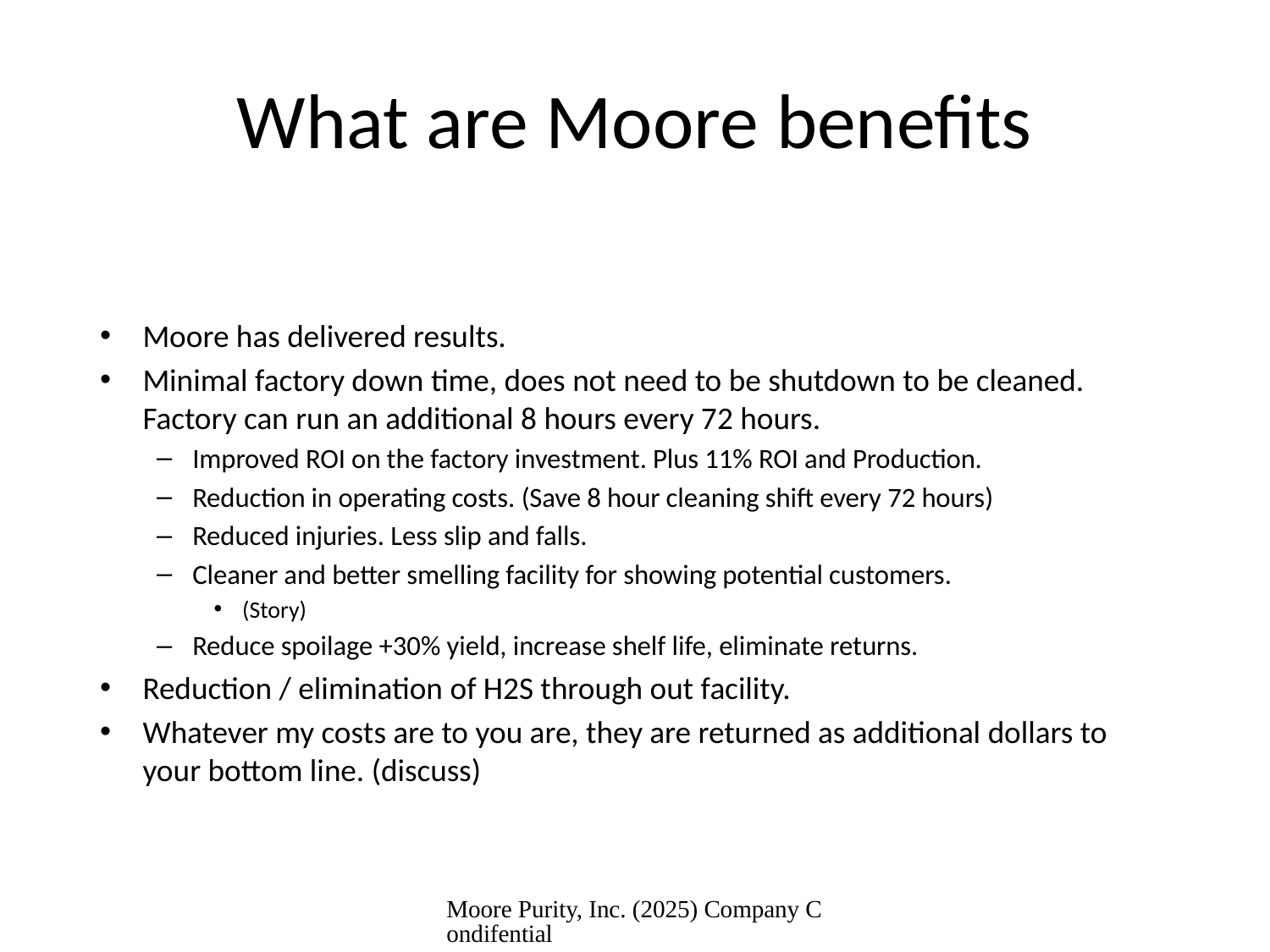

# What are Moore benefits
Moore has delivered results.
Minimal factory down time, does not need to be shutdown to be cleaned. Factory can run an additional 8 hours every 72 hours.
Improved ROI on the factory investment. Plus 11% ROI and Production.
Reduction in operating costs. (Save 8 hour cleaning shift every 72 hours)
Reduced injuries. Less slip and falls.
Cleaner and better smelling facility for showing potential customers.
(Story)
Reduce spoilage +30% yield, increase shelf life, eliminate returns.
Reduction / elimination of H2S through out facility.
Whatever my costs are to you are, they are returned as additional dollars to your bottom line. (discuss)
Moore Purity, Inc. (2025) Company Condifential